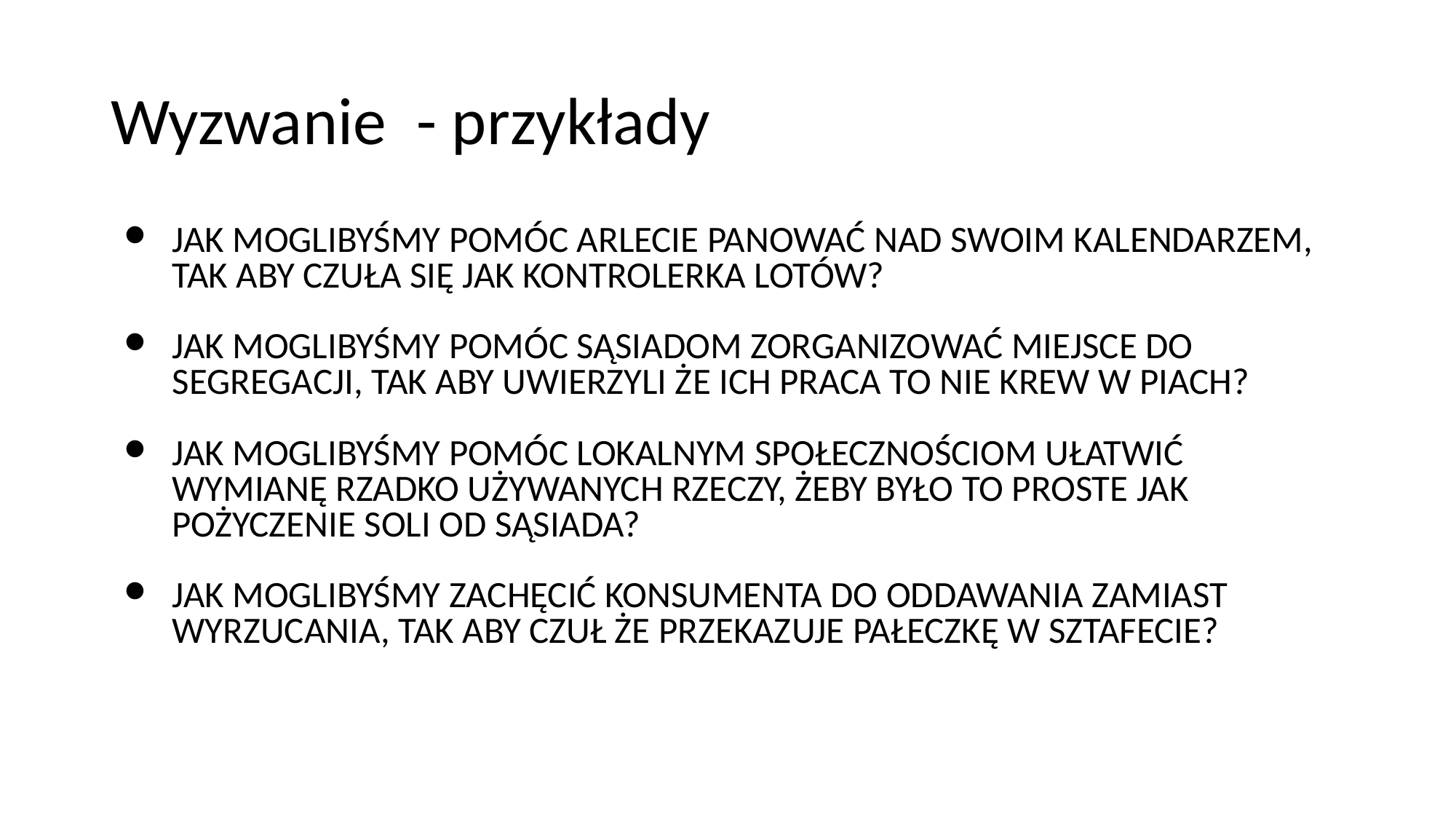

# Wyzwanie  - przykłady
JAK MOGLIBYŚMY POMÓC ARLECIE PANOWAĆ NAD SWOIM KALENDARZEM, TAK ABY CZUŁA SIĘ JAK KONTROLERKA LOTÓW?

JAK MOGLIBYŚMY POMÓC SĄSIADOM ZORGANIZOWAĆ MIEJSCE DO SEGREGACJI, TAK ABY UWIERZYLI ŻE ICH PRACA TO NIE KREW W PIACH?

JAK MOGLIBYŚMY POMÓC LOKALNYM SPOŁECZNOŚCIOM UŁATWIĆ WYMIANĘ RZADKO UŻYWANYCH RZECZY, ŻEBY BYŁO TO PROSTE JAK POŻYCZENIE SOLI OD SĄSIADA?

JAK MOGLIBYŚMY ZACHĘCIĆ KONSUMENTA DO ODDAWANIA ZAMIAST WYRZUCANIA, TAK ABY CZUŁ ŻE PRZEKAZUJE PAŁECZKĘ W SZTAFECIE?